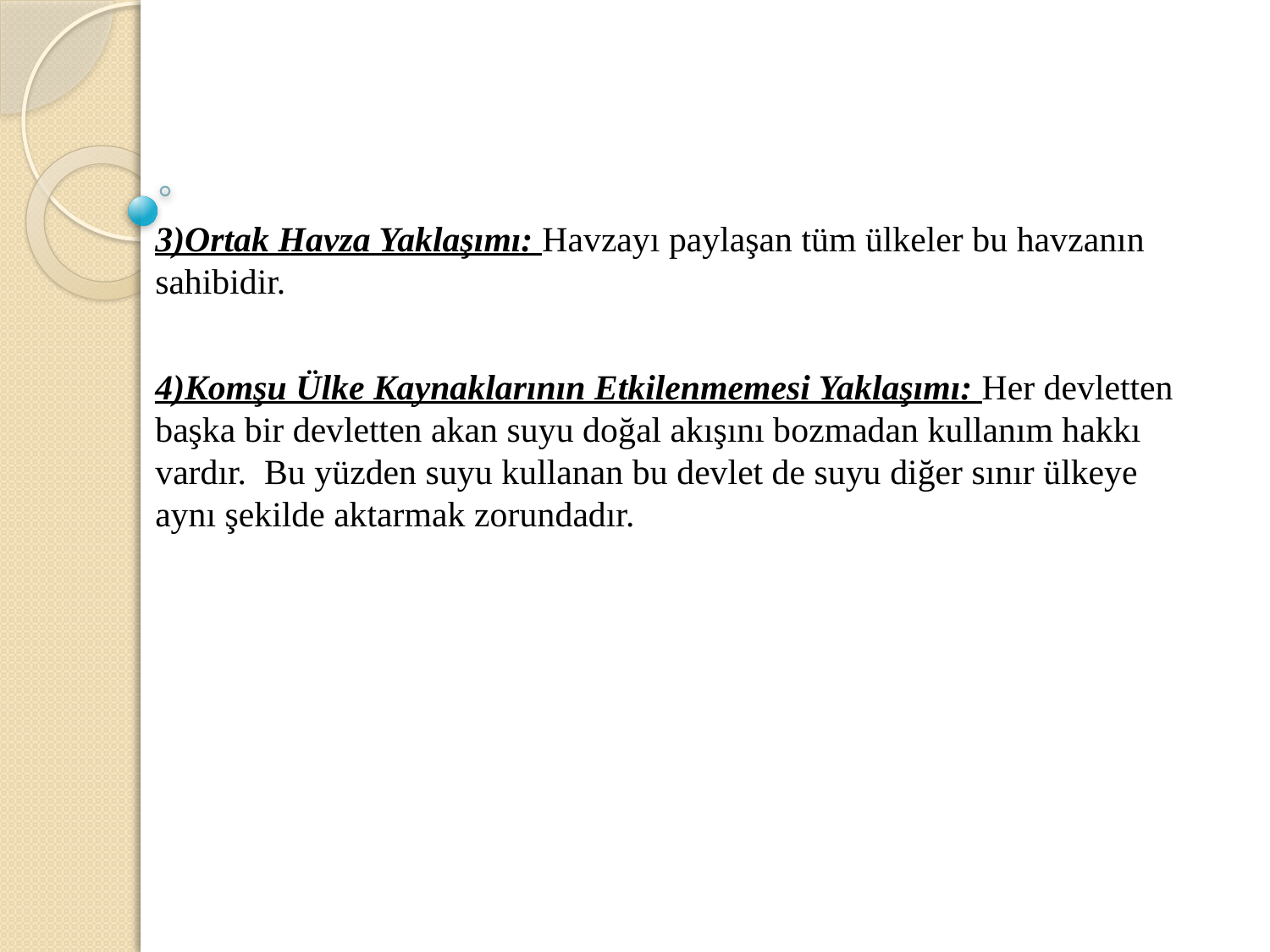

3)Ortak Havza Yaklaşımı: Havzayı paylaşan tüm ülkeler bu havzanın sahibidir.

4)Komşu Ülke Kaynaklarının Etkilenmemesi Yaklaşımı: Her devletten başka bir devletten akan suyu doğal akışını bozmadan kullanım hakkı vardır.  Bu yüzden suyu kullanan bu devlet de suyu diğer sınır ülkeye aynı şekilde aktarmak zorundadır.